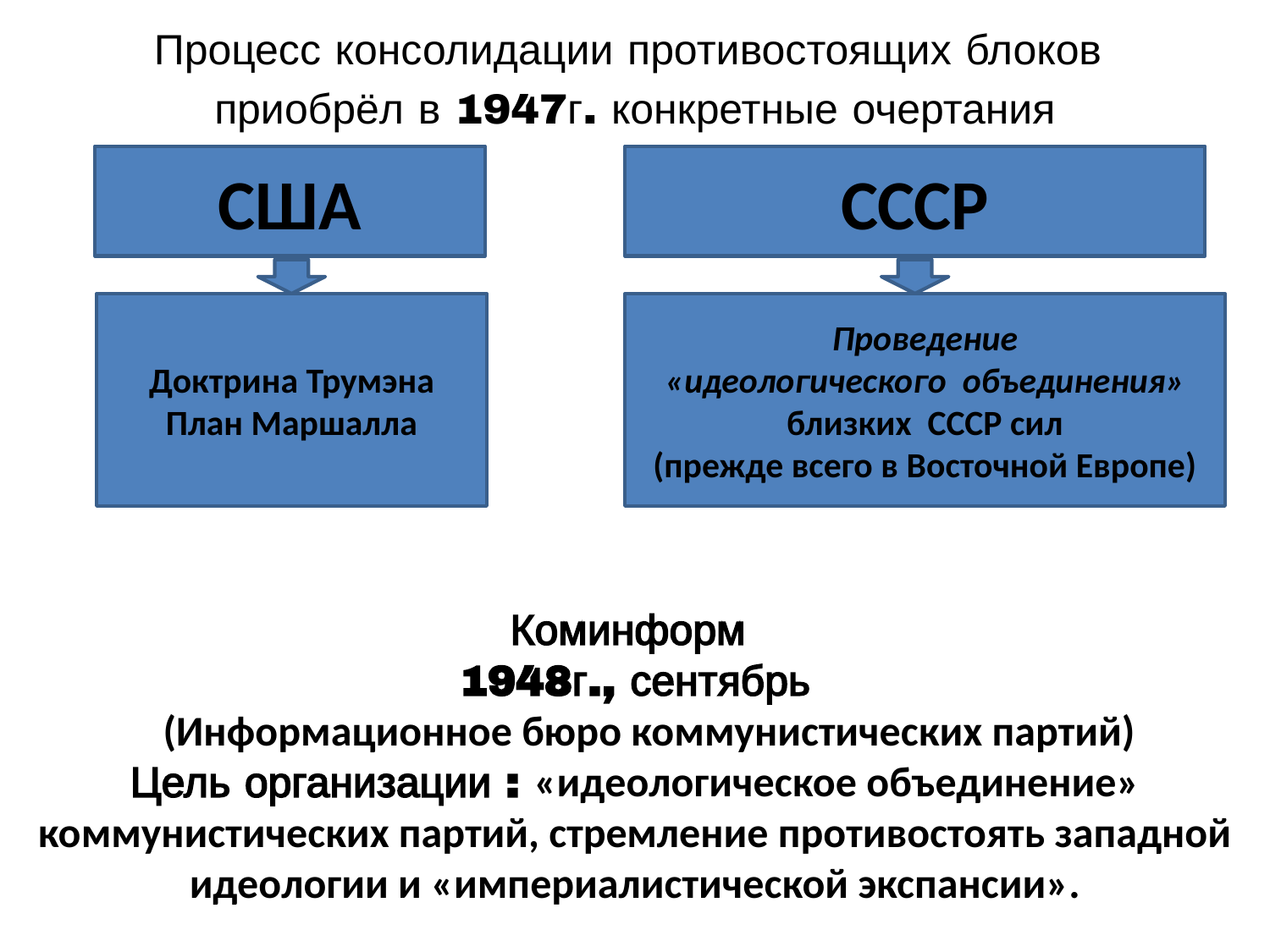

Процесс консолидации противостоящих блоков
приобрёл в 1947г. конкретные очертания
США
СССР

Доктрина Трумэна
План Маршалла
Проведение
 «идеологического  объединения»
близких  СССР сил
(прежде всего в Восточной Европе)
Коминформ
1948г., сентябрь
   (Информационное бюро коммунистических партий)
Цель организации : «идеологическое объединение» коммунистических партий, стремление противостоять западной идеологии и «империалистической экспансии».